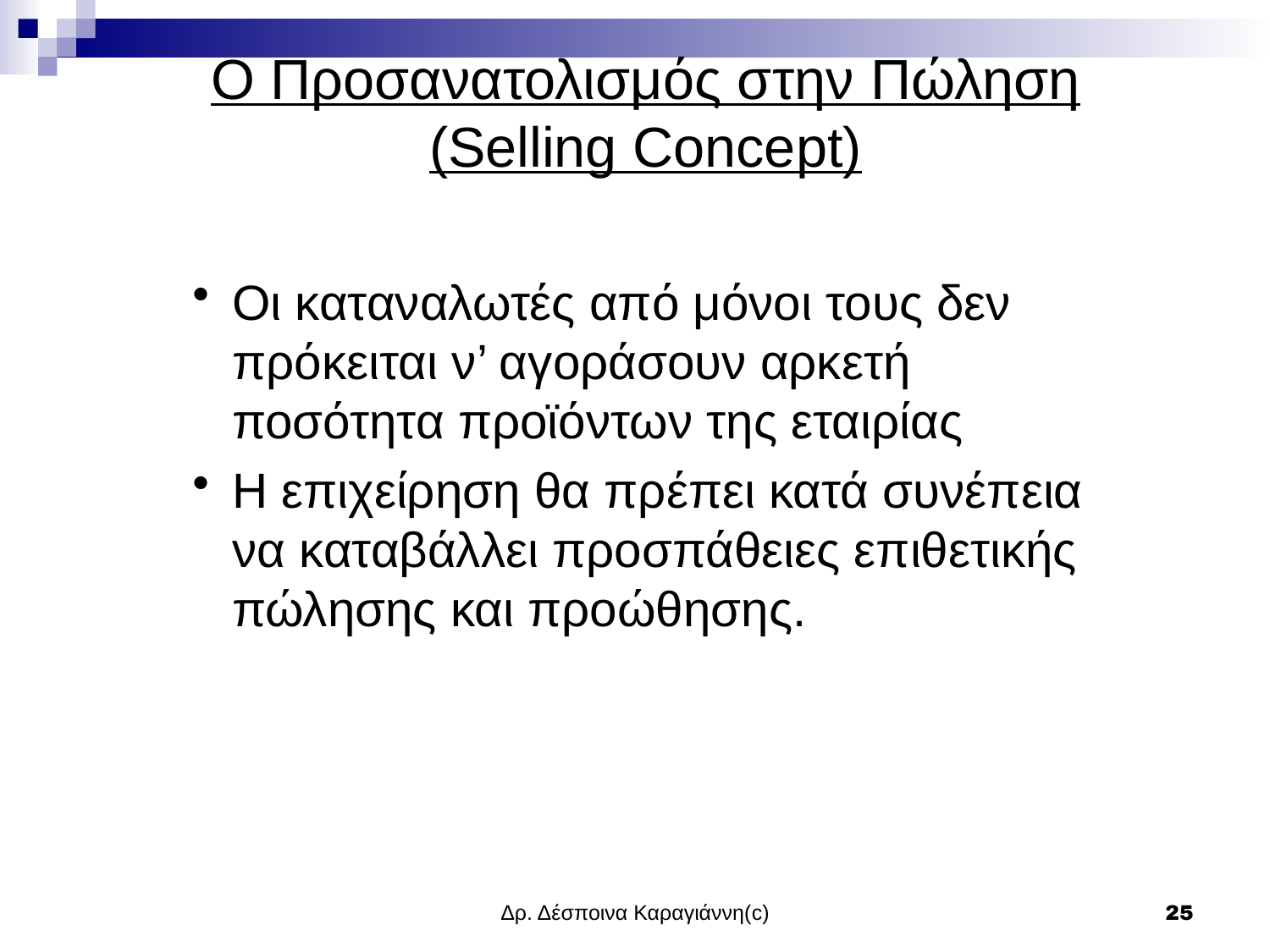

Ο Προσανατολισμός στην Πώληση (Selling Concept)
Οι καταναλωτές από μόνοι τους δεν πρόκειται ν’ αγοράσουν αρκετή ποσότητα προϊόντων της εταιρίας
Η επιχείρηση θα πρέπει κατά συνέπεια να καταβάλλει προσπάθειες επιθετικής πώλησης και προώθησης.
Δρ. Δέσποινα Καραγιάννη(c)
25